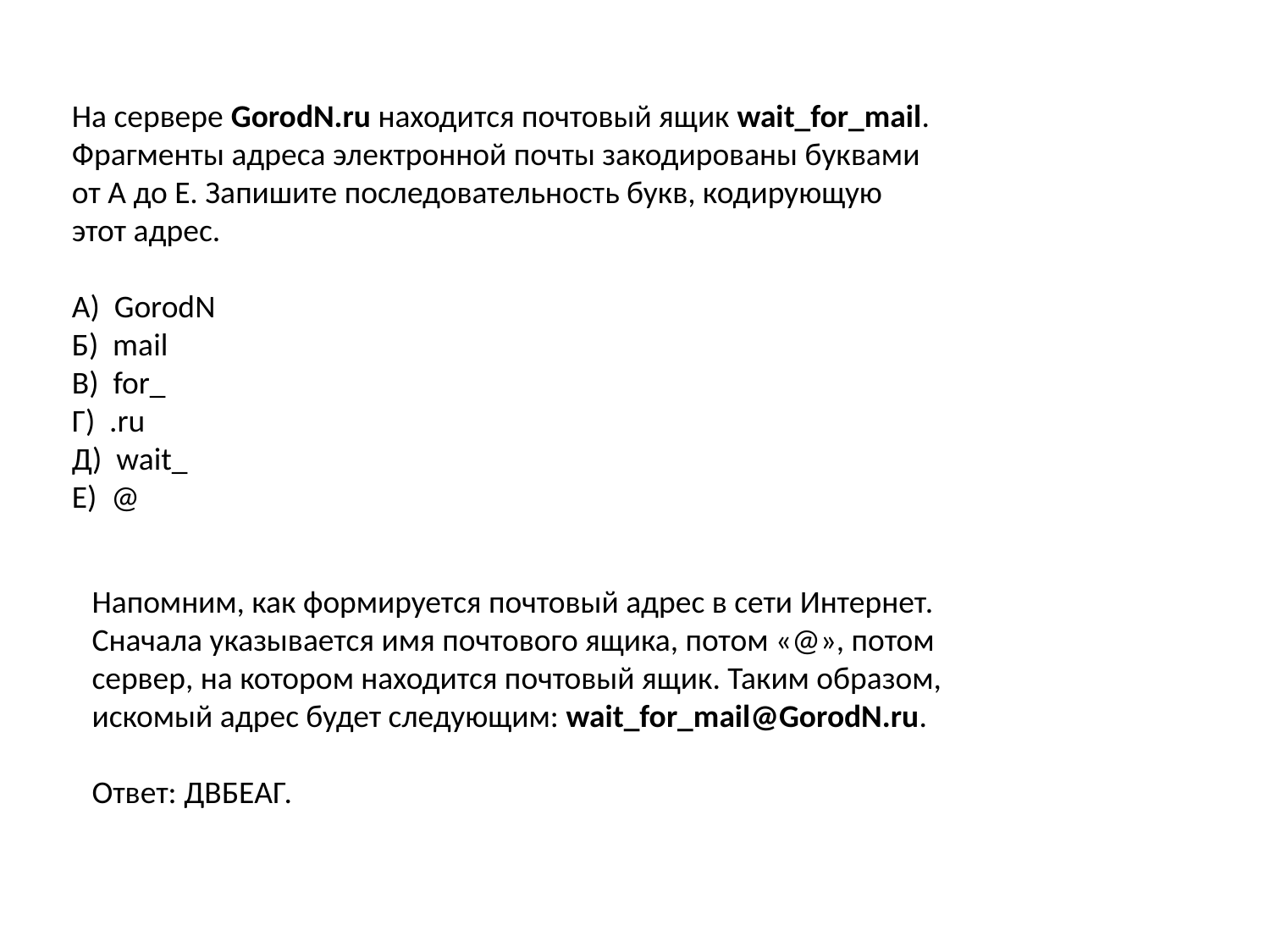

На сервере GorodN.ru находится почтовый ящик wait_for_mail. Фрагменты адреса электронной почты закодированы буквами от А до Е. Запишите последовательность букв, кодирующую этот адрес.

А)  GorodN
Б)  mail
В)  for_
Г)  .ru
Д)  wait_
Е)  @

Напомним, как формируется почтовый адрес в сети Интернет. Сначала указывается имя почтового ящика, потом «@», потом сервер, на котором находится почтовый ящик. Таким образом, искомый адрес будет следующим: wait_for_mail@GorodN.ru.

Ответ: ДВБЕАГ.